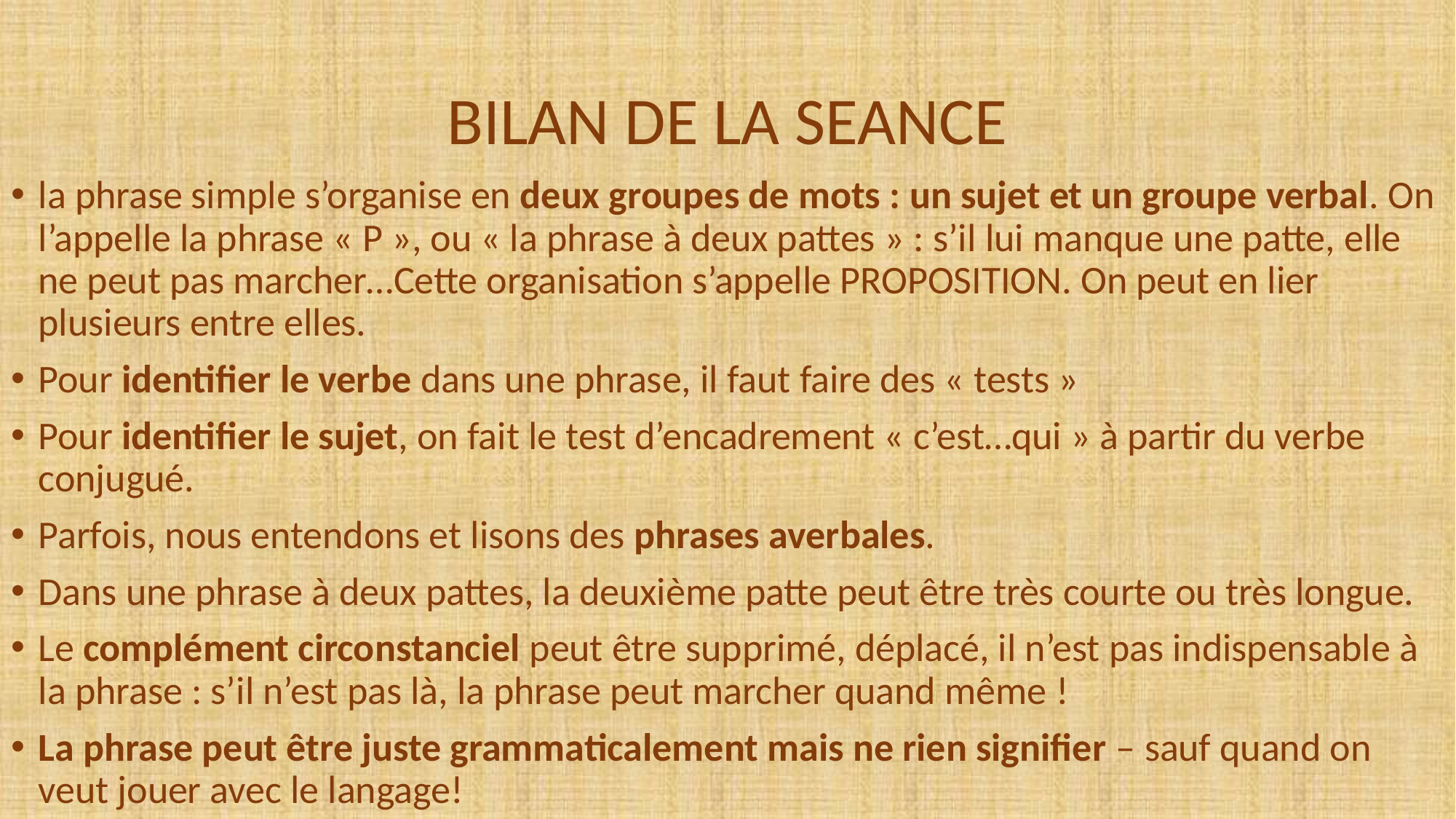

# BILAN DE LA SEANCE
la phrase simple s’organise en deux groupes de mots : un sujet et un groupe verbal. On l’appelle la phrase « P », ou « la phrase à deux pattes » : s’il lui manque une patte, elle ne peut pas marcher…Cette organisation s’appelle PROPOSITION. On peut en lier plusieurs entre elles.
Pour identifier le verbe dans une phrase, il faut faire des « tests »
Pour identifier le sujet, on fait le test d’encadrement « c’est…qui » à partir du verbe conjugué.
Parfois, nous entendons et lisons des phrases averbales.
Dans une phrase à deux pattes, la deuxième patte peut être très courte ou très longue.
Le complément circonstanciel peut être supprimé, déplacé, il n’est pas indispensable à la phrase : s’il n’est pas là, la phrase peut marcher quand même !
La phrase peut être juste grammaticalement mais ne rien signifier – sauf quand on veut jouer avec le langage!